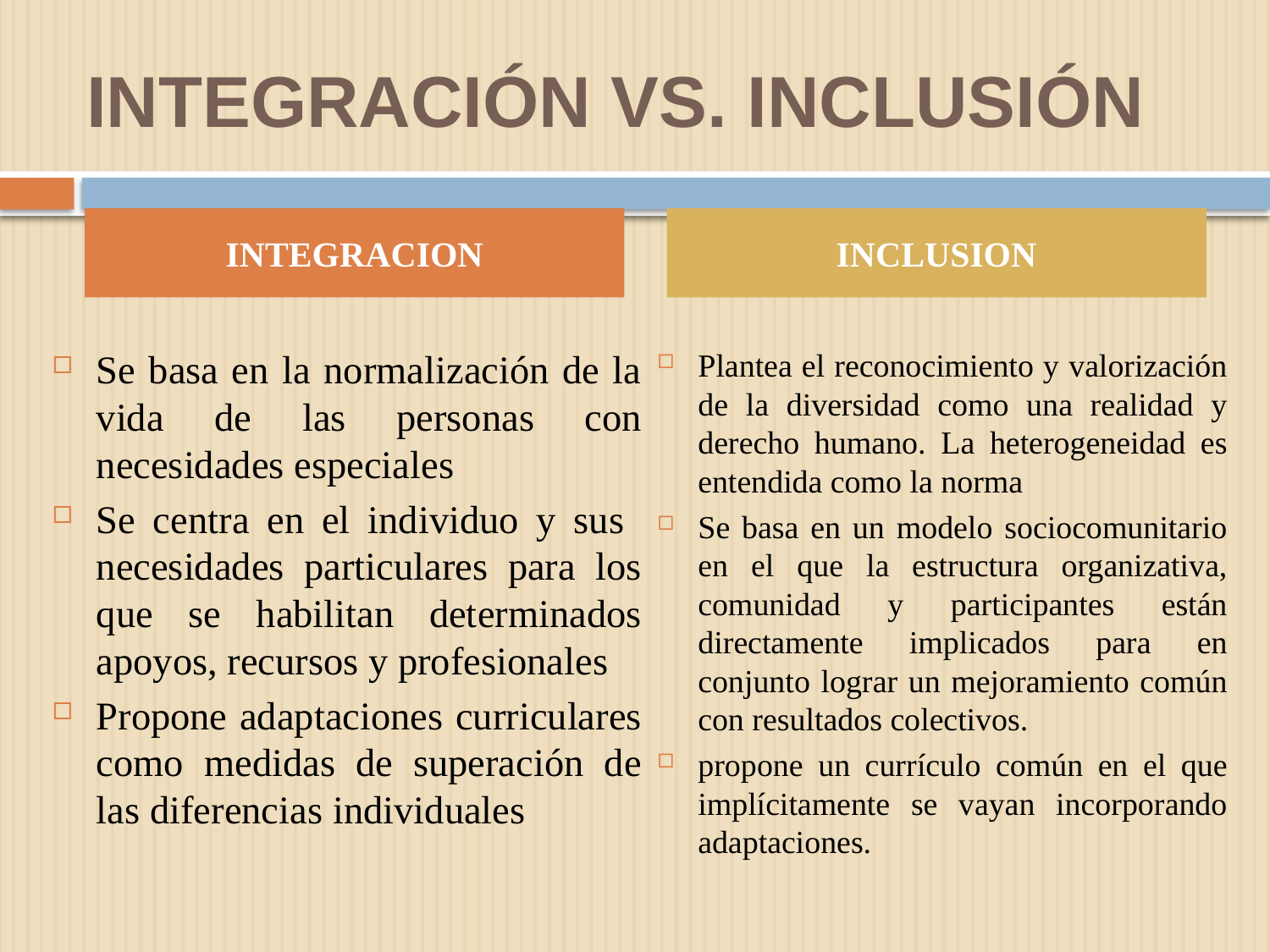

# INTEGRACIÓN VS. INCLUSIÓN
INTEGRACION
INCLUSION
Se basa en la normalización de la vida de las personas con necesidades especiales
Se centra en el individuo y sus  necesidades particulares para los que se habilitan determinados apoyos, recursos y profesionales
Propone adaptaciones curriculares como medidas de superación de las diferencias individuales

Plantea el reconocimiento y valorización de la diversidad como una realidad y derecho humano. La heterogeneidad es entendida como la norma
Se basa en un modelo sociocomunitario en el que la estructura organizativa, comunidad y participantes están directamente implicados para en conjunto lograr un mejoramiento común con resultados colectivos.
propone un currículo común en el que implícitamente se vayan incorporando adaptaciones.